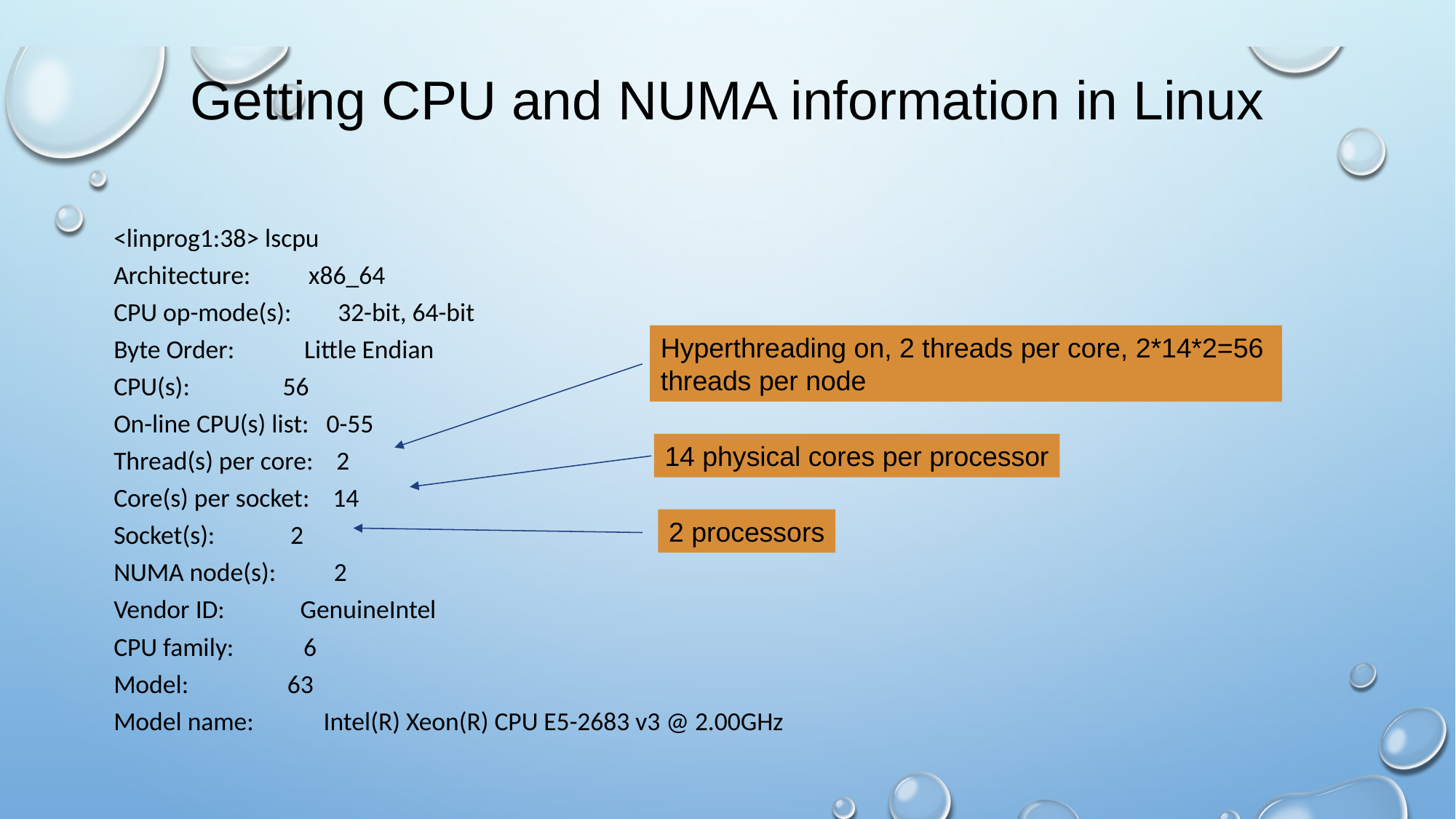

# Getting CPU and NUMA information in Linux
<linprog1:38> lscpu
Architecture:          x86_64
CPU op-mode(s):        32-bit, 64-bit
Byte Order:            Little Endian
CPU(s):                56
On-line CPU(s) list:   0-55
Thread(s) per core:    2
Core(s) per socket:    14
Socket(s):             2
NUMA node(s):          2
Vendor ID:             GenuineIntel
CPU family:            6
Model:                 63
Model name:            Intel(R) Xeon(R) CPU E5-2683 v3 @ 2.00GHz

Hyperthreading on, 2 threads per core, 2*14*2=56
threads per node
14 physical cores per processor
2 processors